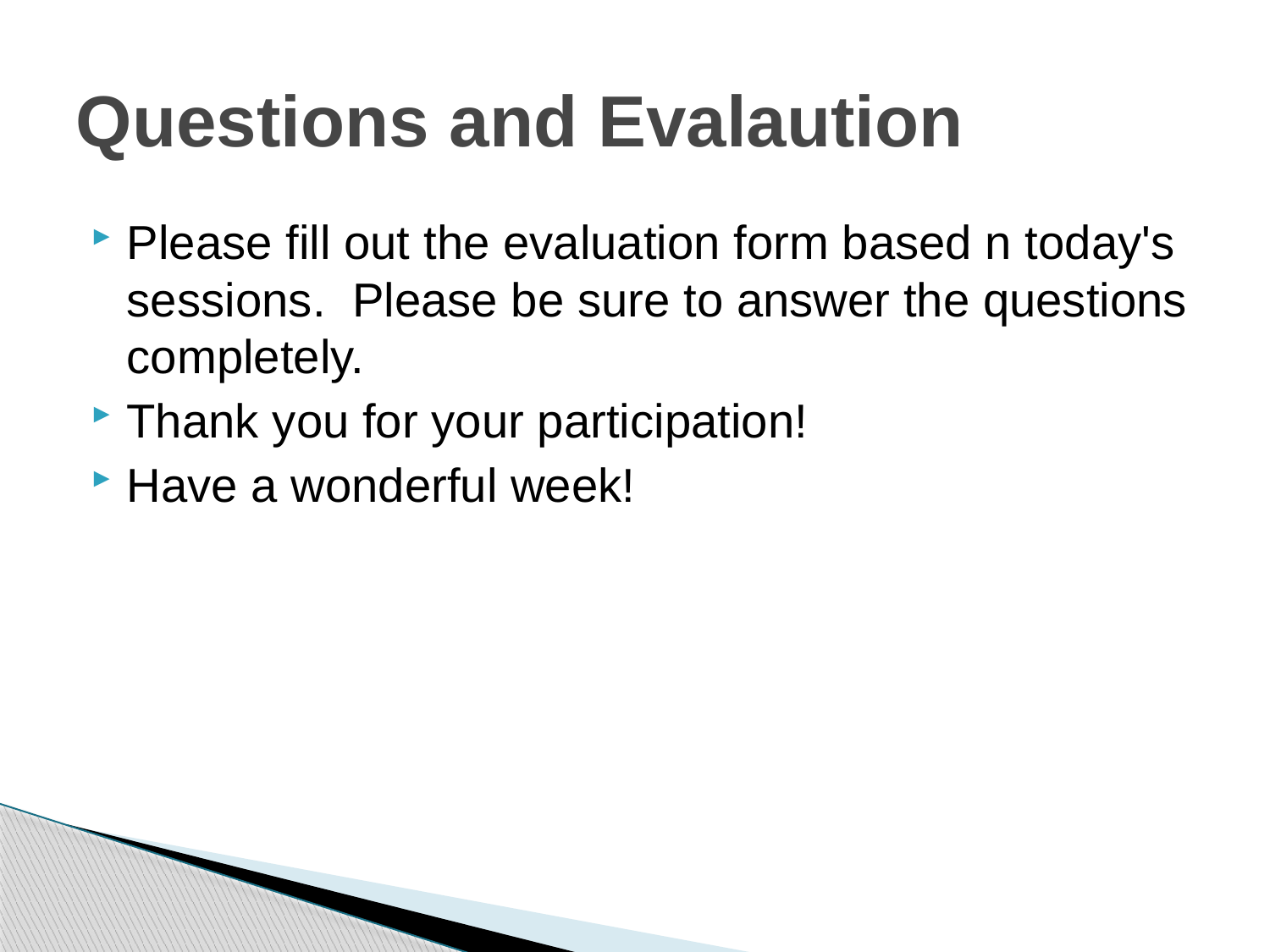

# Questions and Evalaution
Please fill out the evaluation form based n today's sessions.  Please be sure to answer the questions completely.
Thank you for your participation!
Have a wonderful week!